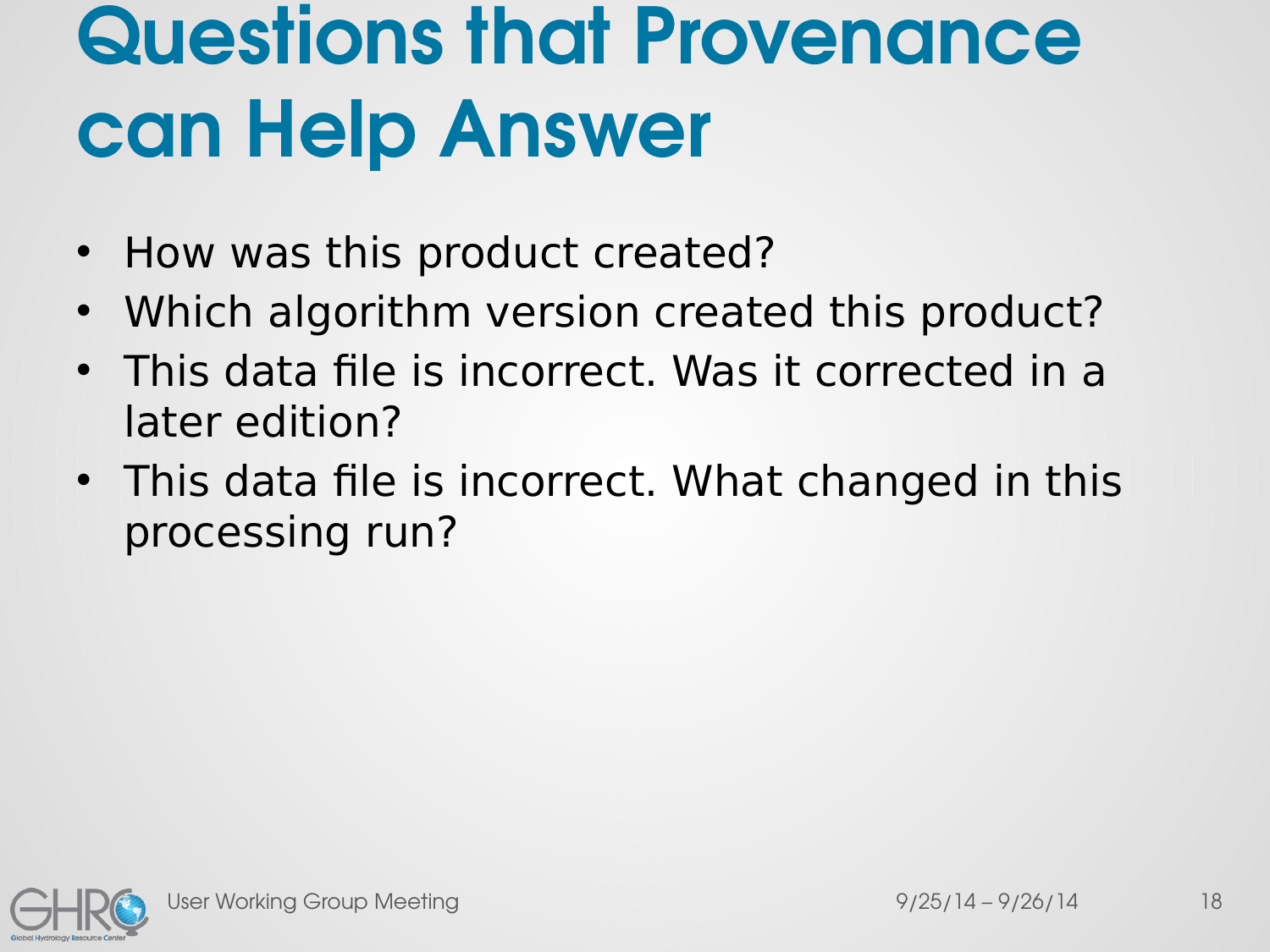

Questions that Provenance can Help Answer
How was this product created?
Which algorithm version created this product?
This data file is incorrect. Was it corrected in a later edition?
This data file is incorrect. What changed in this processing run?

User Working Group Meeting
9/25/14 – 9/26/14
18